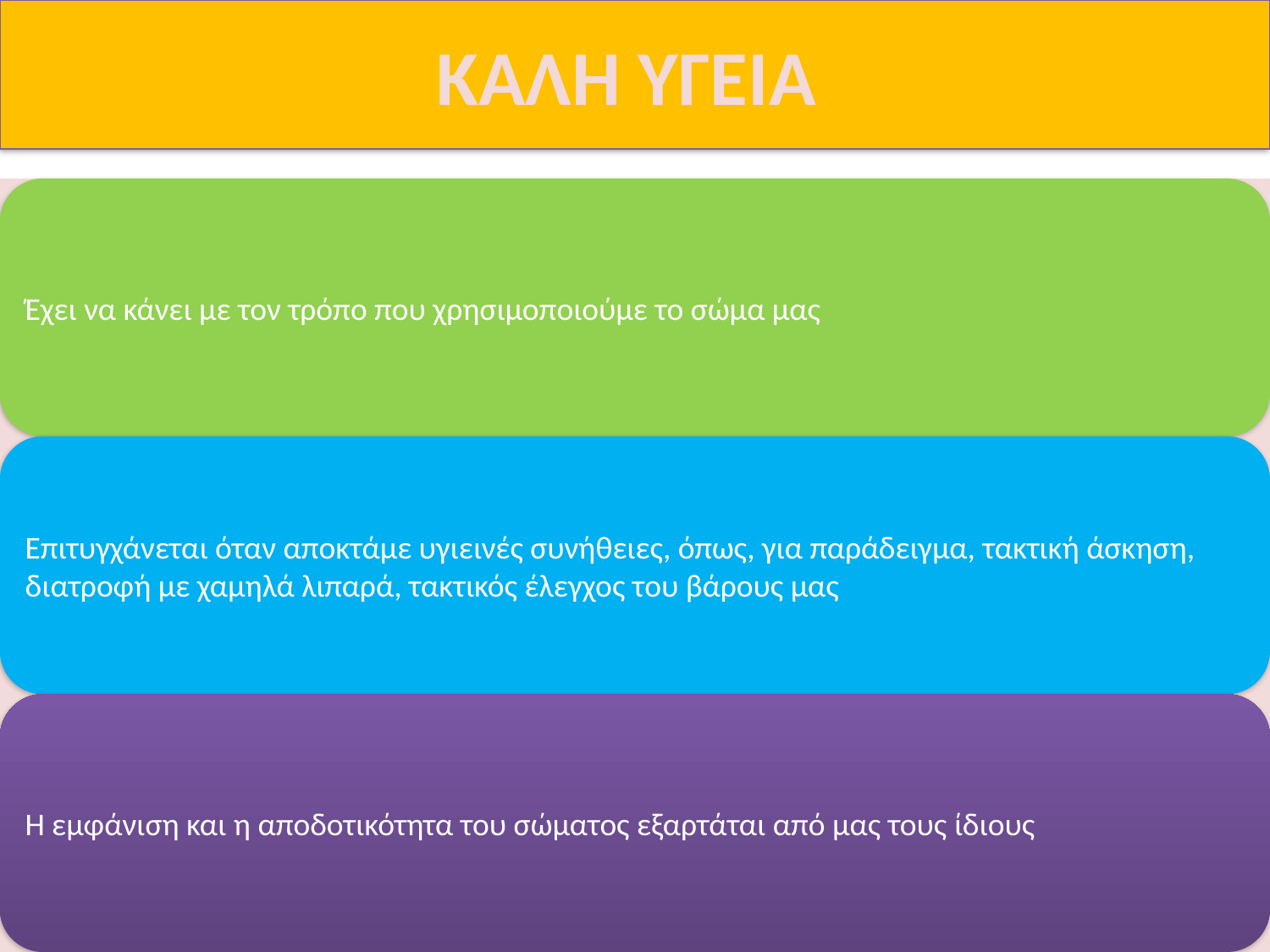

# ΚΑΛΗ ΥΓΕΙΑ
Έχει να κάνει με τον τρόπο που χρησιμοποιούμε το σώμα μας
Η εμφάνιση και η αποδοτικότητα του σώματος εξαρτάται από μας τους ίδιους
Επιτυγχάνεται όταν αποκτάμε υγιεινές συνήθειες, όπως, για παράδειγμα, τακτική άσκηση, διατροφή με χαμηλά λιπαρά, τακτικός έλεγχος του βάρους μας